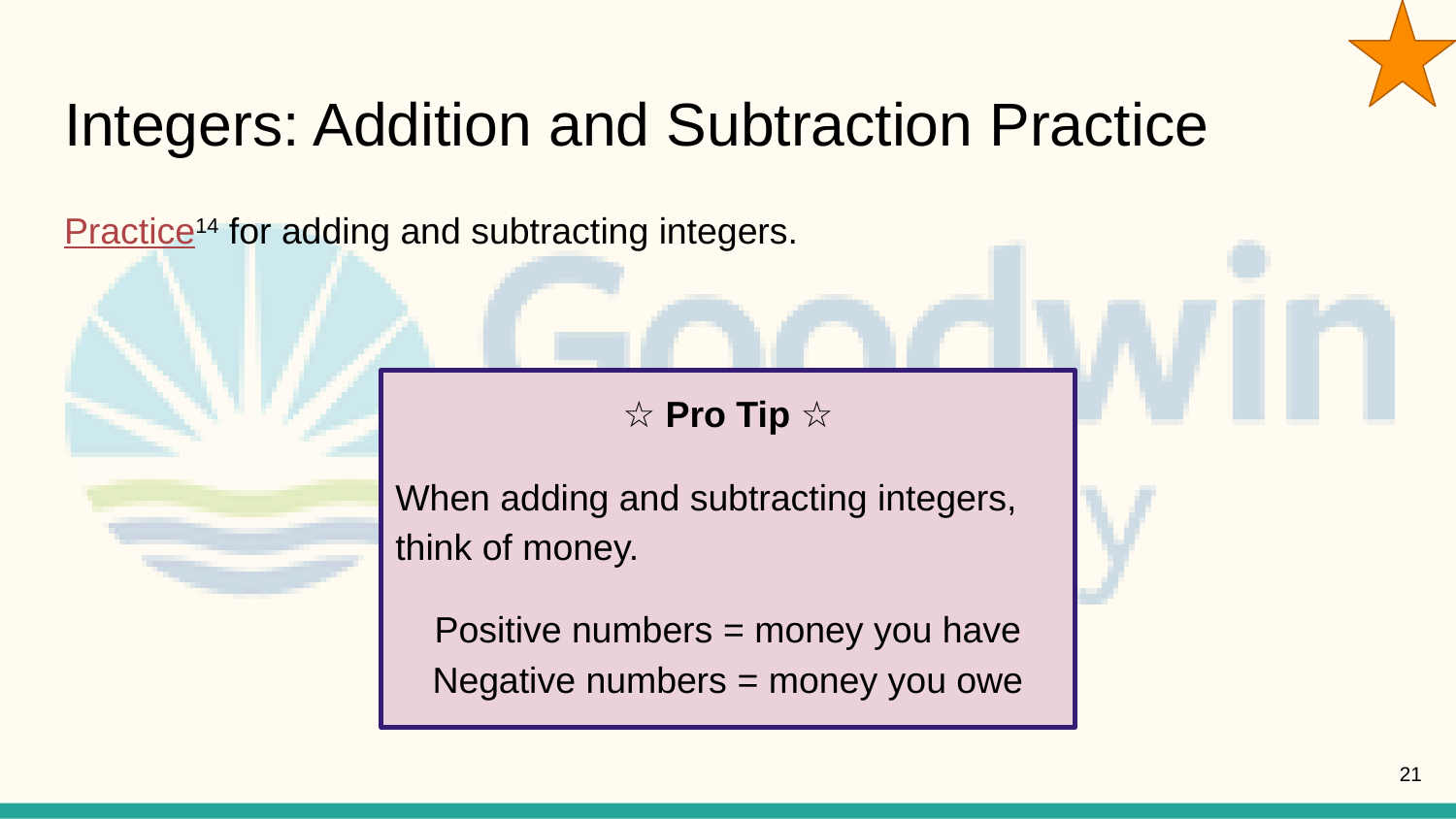

# Integers: Addition and Subtraction Practice
Practice14 for adding and subtracting integers.

☆ Pro Tip ☆
When adding and subtracting integers, think of money.
Positive numbers = money you have
Negative numbers = money you owe
21